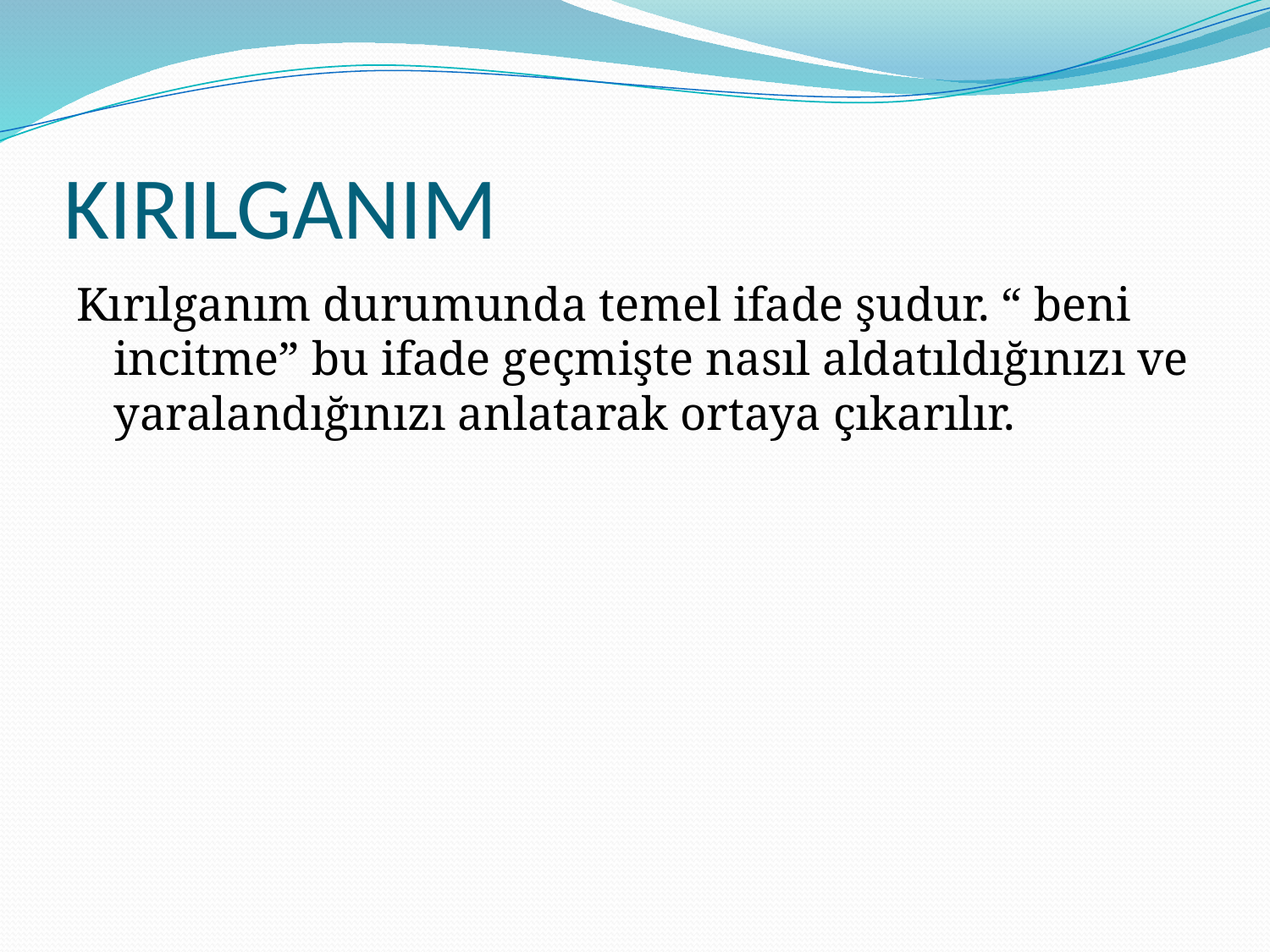

# KIRILGANIM
Kırılganım durumunda temel ifade şudur. “ beni incitme” bu ifade geçmişte nasıl aldatıldığınızı ve yaralandığınızı anlatarak ortaya çıkarılır.